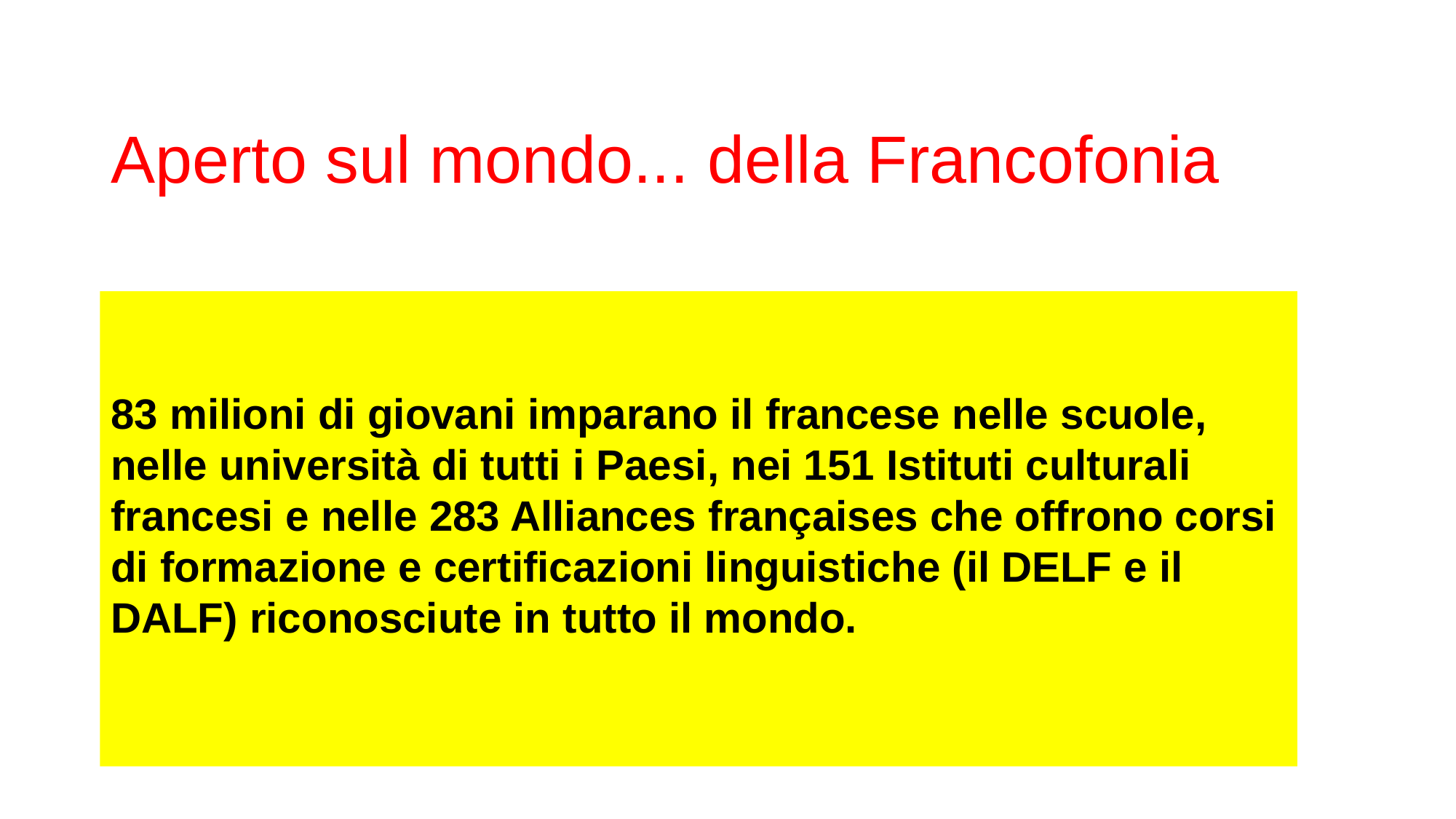

# Aperto sul mondo... della Francofonia

83 milioni di giovani imparano il francese nelle scuole,
nelle università di tutti i Paesi, nei 151 Istituti culturali francesi e nelle 283 Alliances françaises che offrono corsi di formazione e certificazioni linguistiche (il DELF e il DALF) riconosciute in tutto il mondo.